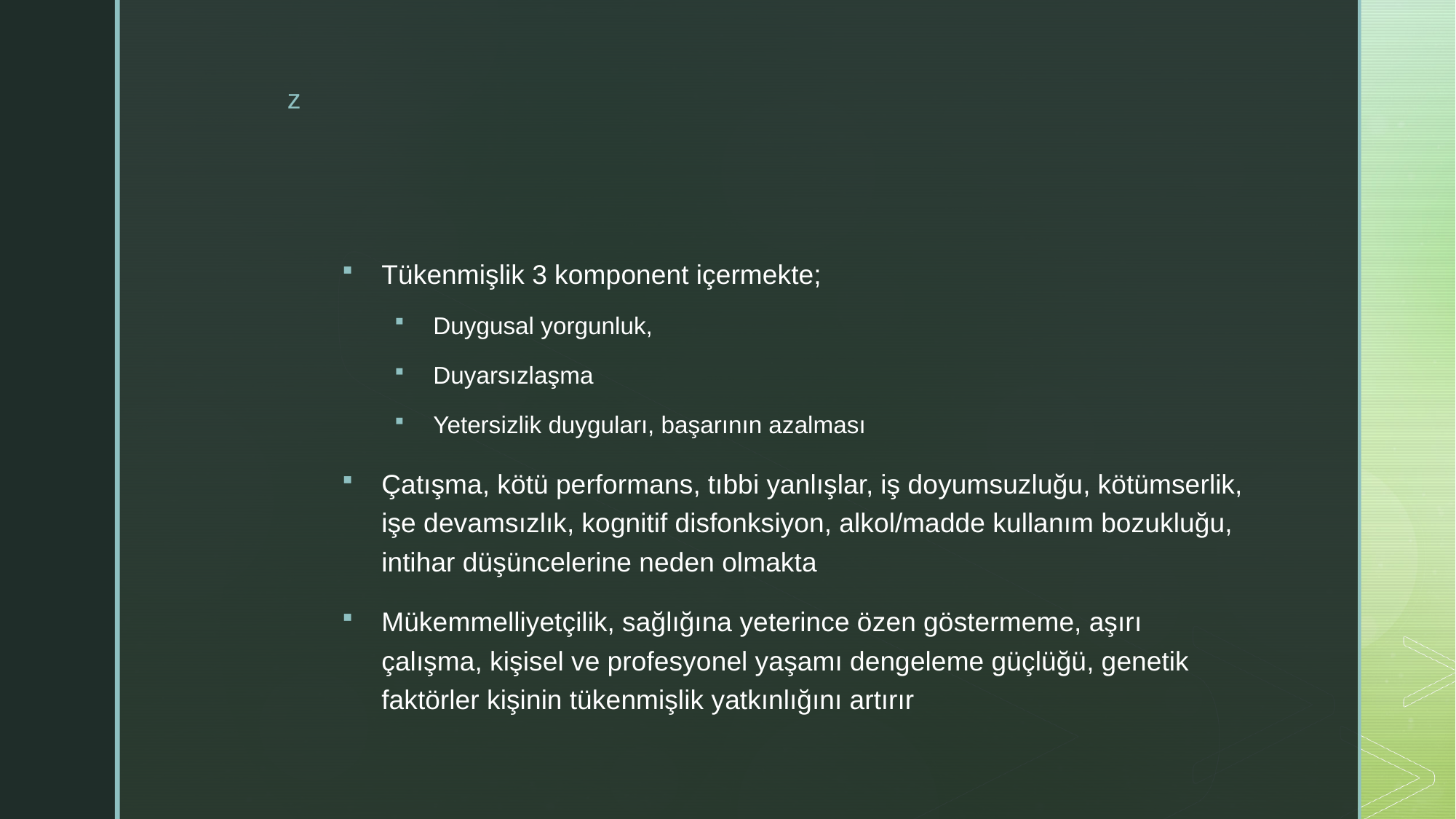

#
Tükenmişlik 3 komponent içermekte;
Duygusal yorgunluk,
Duyarsızlaşma
Yetersizlik duyguları, başarının azalması
Çatışma, kötü performans, tıbbi yanlışlar, iş doyumsuzluğu, kötümserlik, işe devamsızlık, kognitif disfonksiyon, alkol/madde kullanım bozukluğu, intihar düşüncelerine neden olmakta
Mükemmelliyetçilik, sağlığına yeterince özen göstermeme, aşırı çalışma, kişisel ve profesyonel yaşamı dengeleme güçlüğü, genetik faktörler kişinin tükenmişlik yatkınlığını artırır